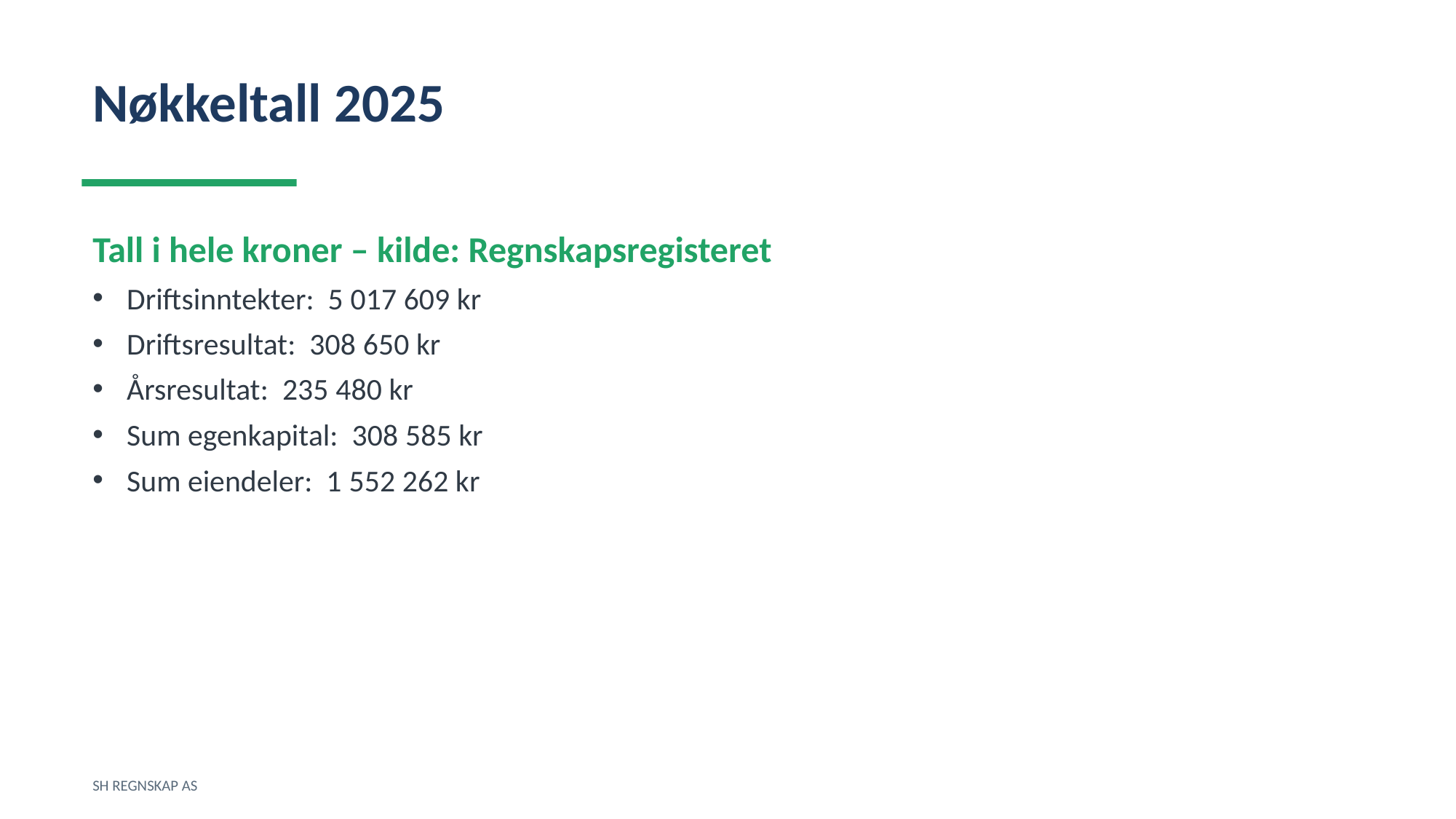

Nøkkeltall 2025

Tall i hele kroner – kilde: Regnskapsregisteret
Driftsinntekter:  5 017 609 kr
Driftsresultat:  308 650 kr
Årsresultat:  235 480 kr
Sum egenkapital:  308 585 kr
Sum eiendeler:  1 552 262 kr
SH REGNSKAP AS